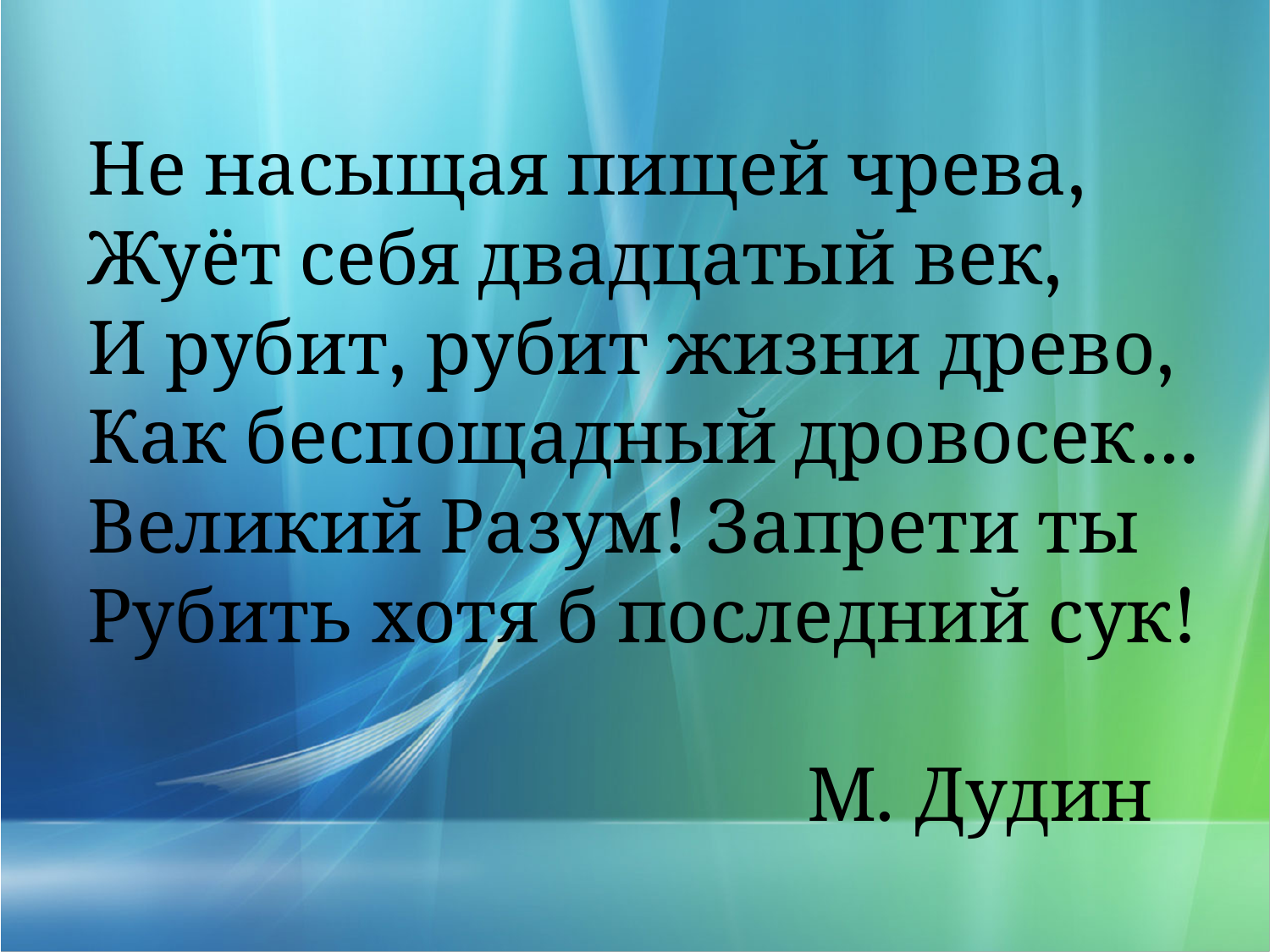

# Не насыщая пищей чрева, Жуёт себя двадцатый век, И рубит, рубит жизни древо, Как беспощадный дровосек… Великий Разум! Запрети ты Рубить хотя б последний сук! М. Дудин